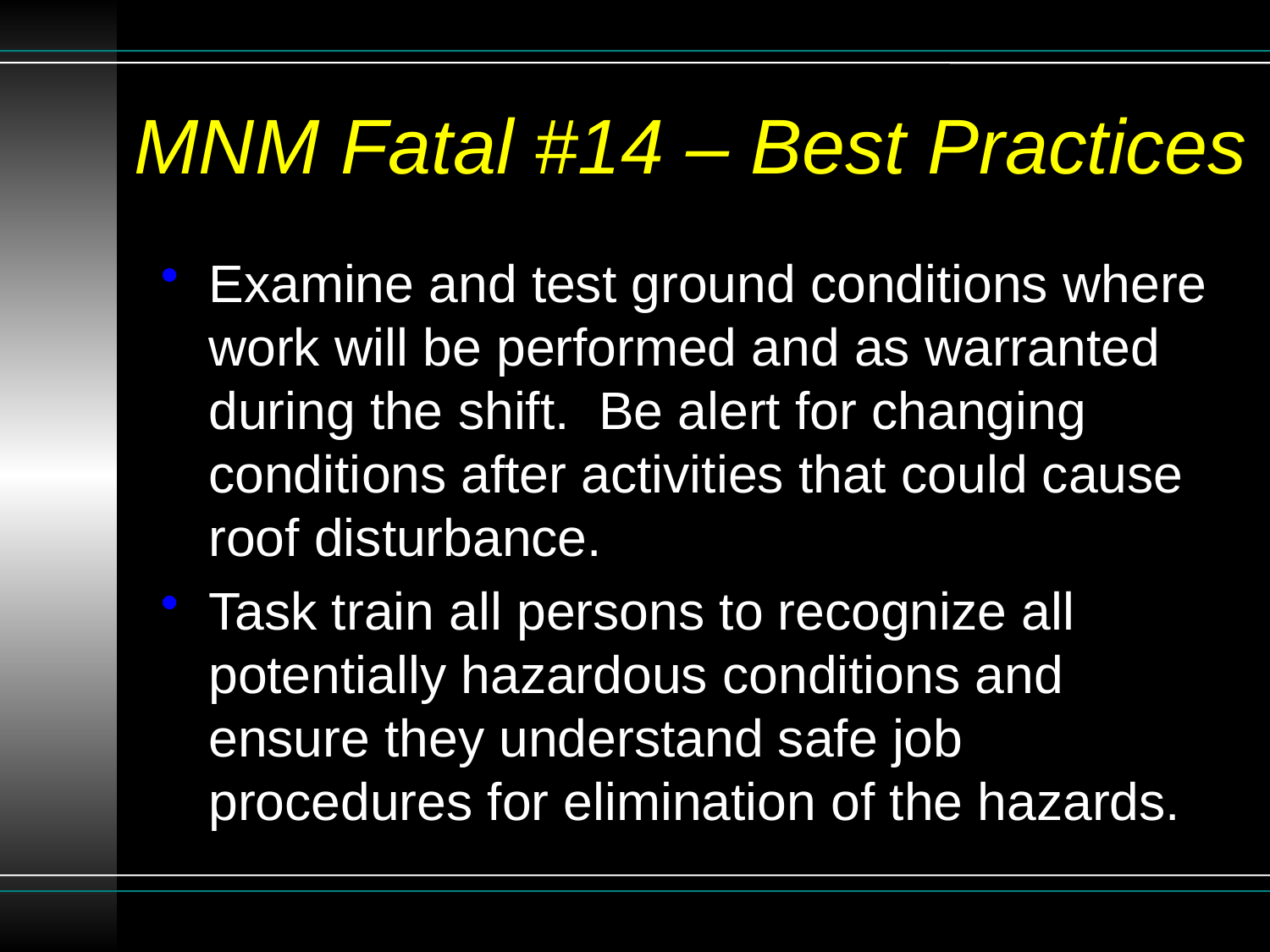

# MNM Fatal #14 – Best Practices
Examine and test ground conditions where work will be performed and as warranted during the shift.  Be alert for changing conditions after activities that could cause roof disturbance.
Task train all persons to recognize all potentially hazardous conditions and ensure they understand safe job procedures for elimination of the hazards.